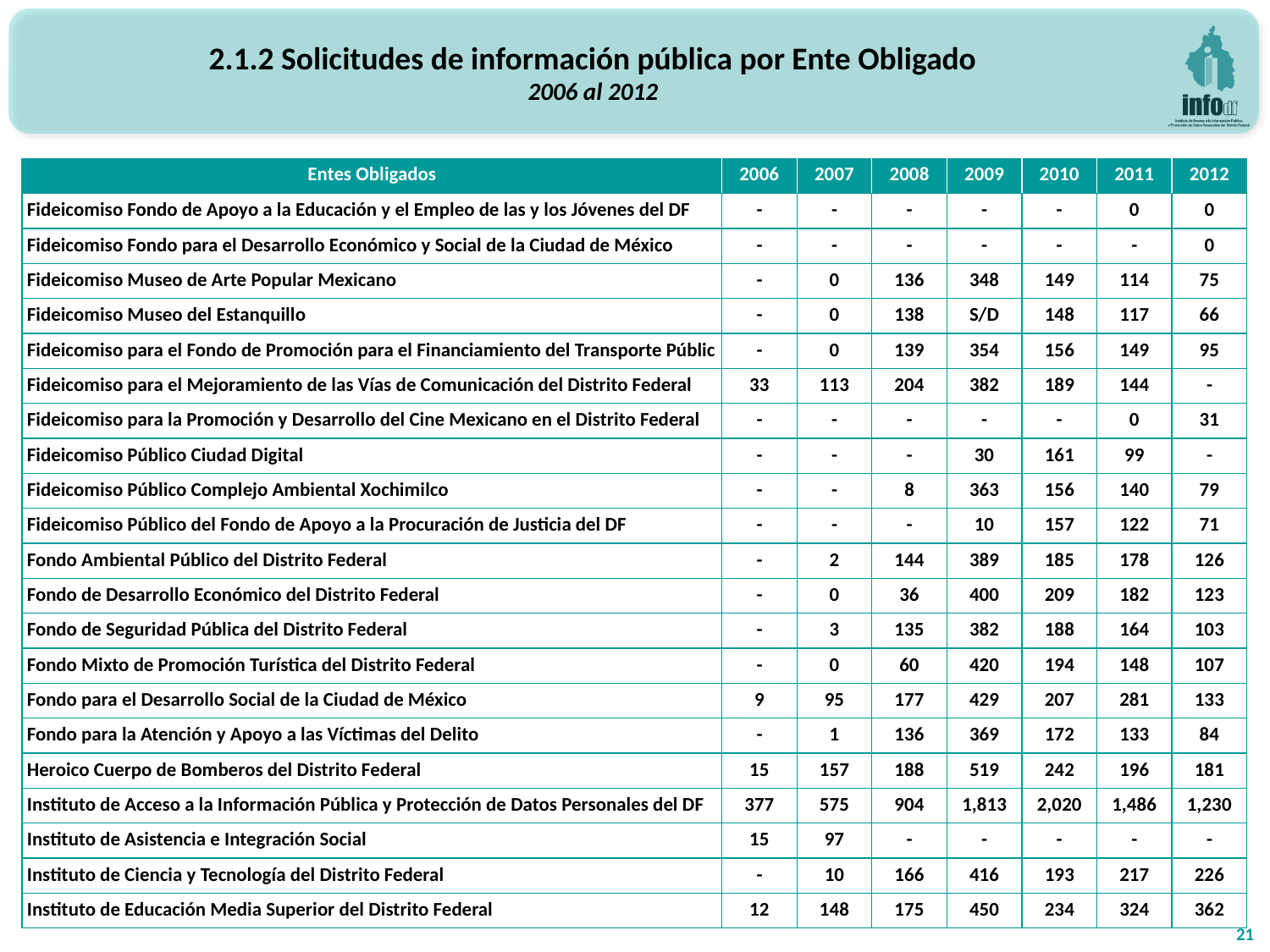

2.1.2 Solicitudes de información pública por Ente Obligado
2006 al 2012
| Entes Obligados | 2006 | 2007 | 2008 | 2009 | 2010 | 2011 | 2012 |
| --- | --- | --- | --- | --- | --- | --- | --- |
| Fideicomiso Fondo de Apoyo a la Educación y el Empleo de las y los Jóvenes del DF | - | - | - | - | - | 0 | 0 |
| Fideicomiso Fondo para el Desarrollo Económico y Social de la Ciudad de México | - | - | - | - | - | - | 0 |
| Fideicomiso Museo de Arte Popular Mexicano | - | 0 | 136 | 348 | 149 | 114 | 75 |
| Fideicomiso Museo del Estanquillo | - | 0 | 138 | S/D | 148 | 117 | 66 |
| Fideicomiso para el Fondo de Promoción para el Financiamiento del Transporte Públic | - | 0 | 139 | 354 | 156 | 149 | 95 |
| Fideicomiso para el Mejoramiento de las Vías de Comunicación del Distrito Federal | 33 | 113 | 204 | 382 | 189 | 144 | - |
| Fideicomiso para la Promoción y Desarrollo del Cine Mexicano en el Distrito Federal | - | - | - | - | - | 0 | 31 |
| Fideicomiso Público Ciudad Digital | - | - | - | 30 | 161 | 99 | - |
| Fideicomiso Público Complejo Ambiental Xochimilco | - | - | 8 | 363 | 156 | 140 | 79 |
| Fideicomiso Público del Fondo de Apoyo a la Procuración de Justicia del DF | - | - | - | 10 | 157 | 122 | 71 |
| Fondo Ambiental Público del Distrito Federal | - | 2 | 144 | 389 | 185 | 178 | 126 |
| Fondo de Desarrollo Económico del Distrito Federal | - | 0 | 36 | 400 | 209 | 182 | 123 |
| Fondo de Seguridad Pública del Distrito Federal | - | 3 | 135 | 382 | 188 | 164 | 103 |
| Fondo Mixto de Promoción Turística del Distrito Federal | - | 0 | 60 | 420 | 194 | 148 | 107 |
| Fondo para el Desarrollo Social de la Ciudad de México | 9 | 95 | 177 | 429 | 207 | 281 | 133 |
| Fondo para la Atención y Apoyo a las Víctimas del Delito | - | 1 | 136 | 369 | 172 | 133 | 84 |
| Heroico Cuerpo de Bomberos del Distrito Federal | 15 | 157 | 188 | 519 | 242 | 196 | 181 |
| Instituto de Acceso a la Información Pública y Protección de Datos Personales del DF | 377 | 575 | 904 | 1,813 | 2,020 | 1,486 | 1,230 |
| Instituto de Asistencia e Integración Social | 15 | 97 | - | - | - | - | - |
| Instituto de Ciencia y Tecnología del Distrito Federal | - | 10 | 166 | 416 | 193 | 217 | 226 |
| Instituto de Educación Media Superior del Distrito Federal | 12 | 148 | 175 | 450 | 234 | 324 | 362 |
21